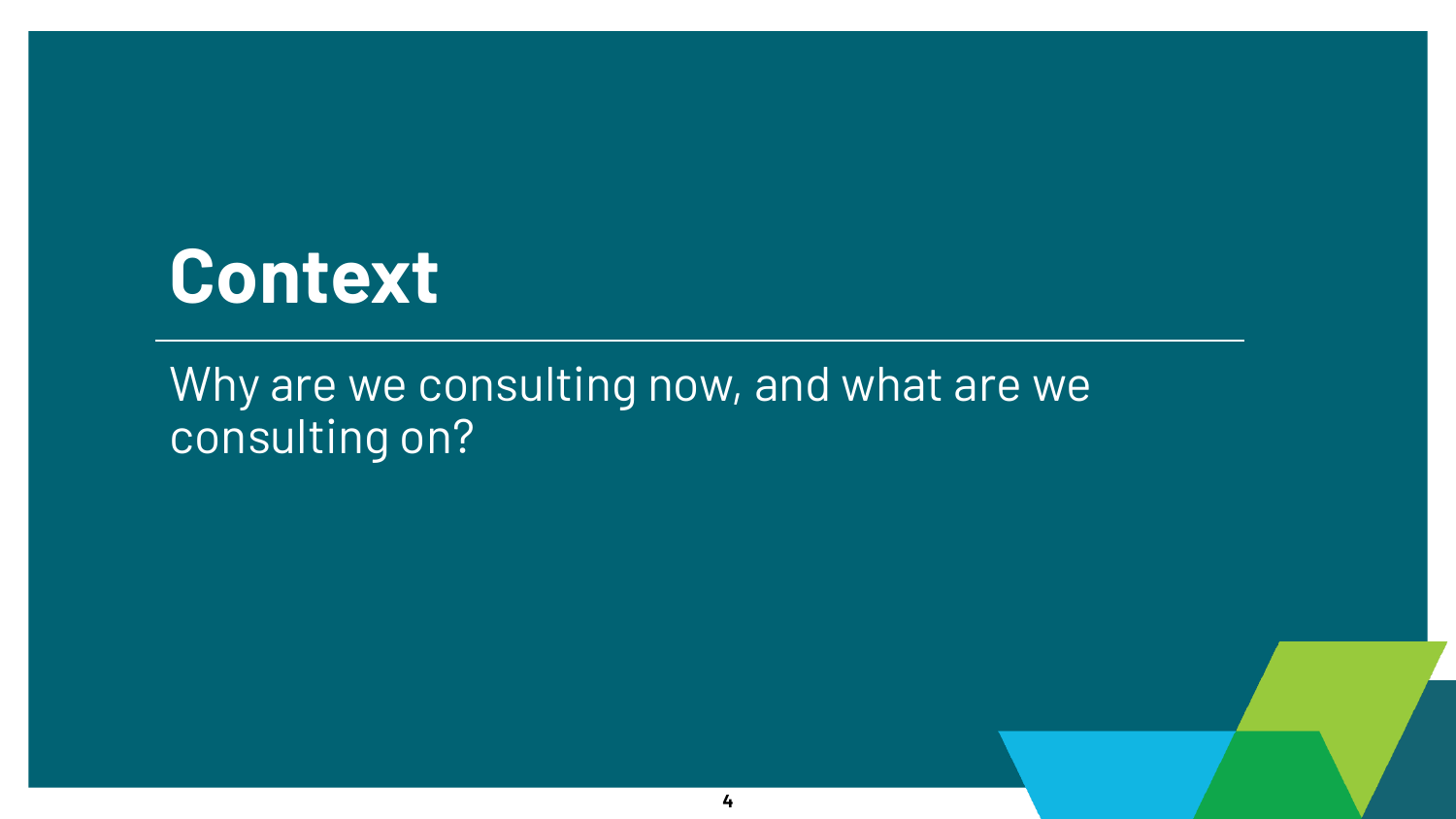

# Context
Why are we consulting now, and what are we consulting on?
4